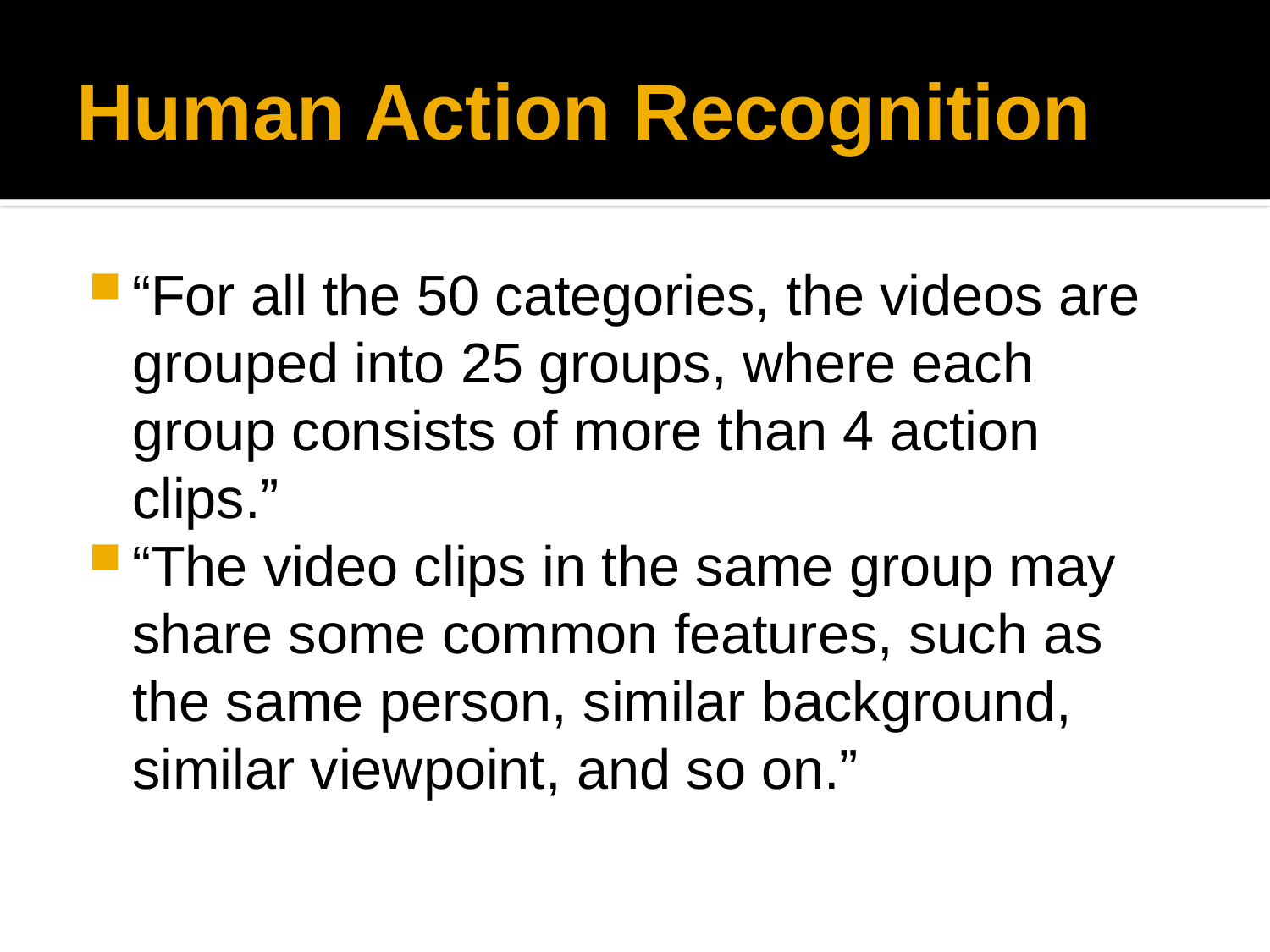

# Human Action Recognition
“For all the 50 categories, the videos are grouped into 25 groups, where each group consists of more than 4 action clips.”
“The video clips in the same group may share some common features, such as the same person, similar background, similar viewpoint, and so on.”